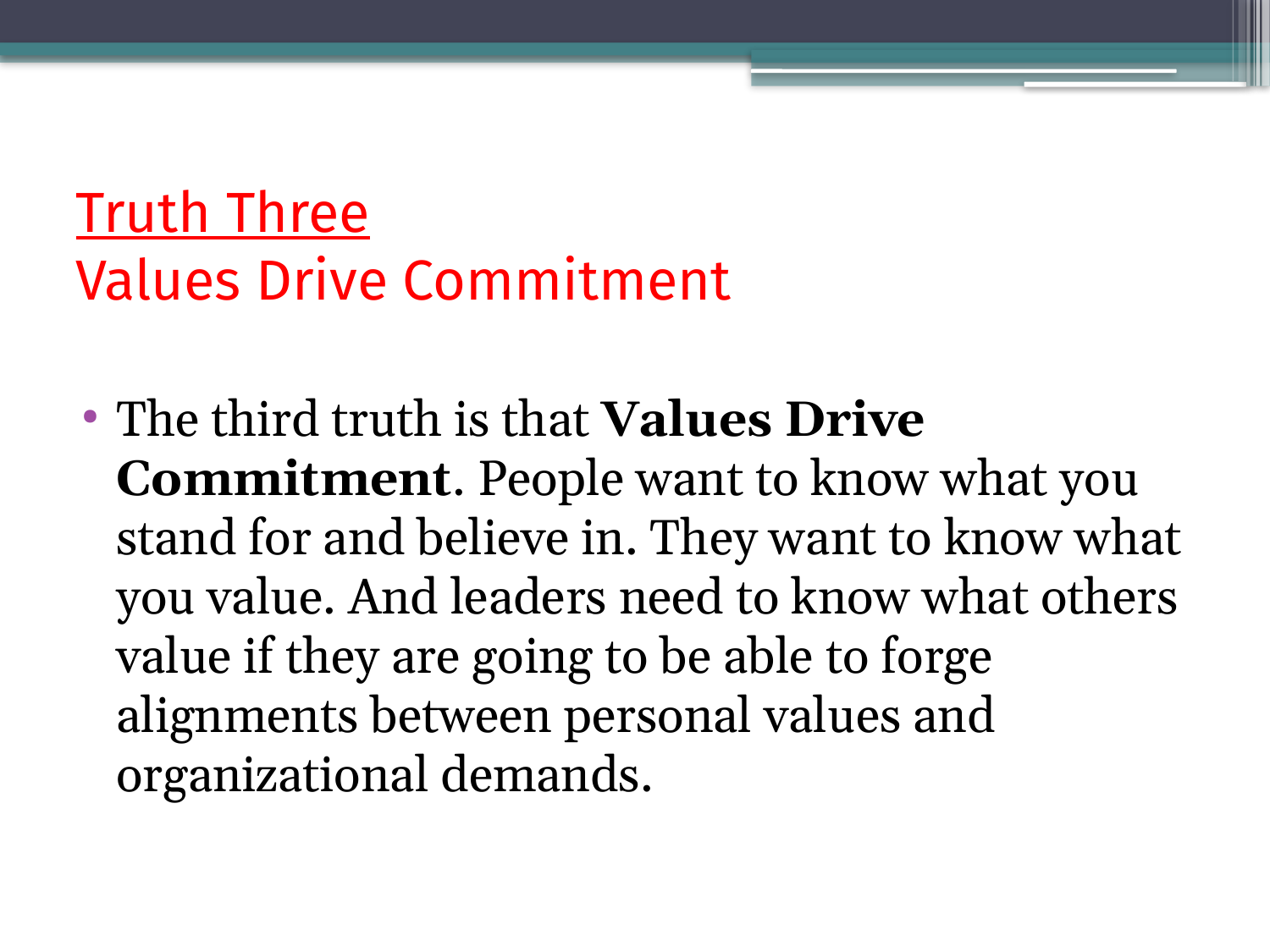

# Truth Three Values Drive Commitment
The third truth is that Values Drive Commitment. People want to know what you stand for and believe in. They want to know what you value. And leaders need to know what others value if they are going to be able to forge alignments between personal values and organizational demands.